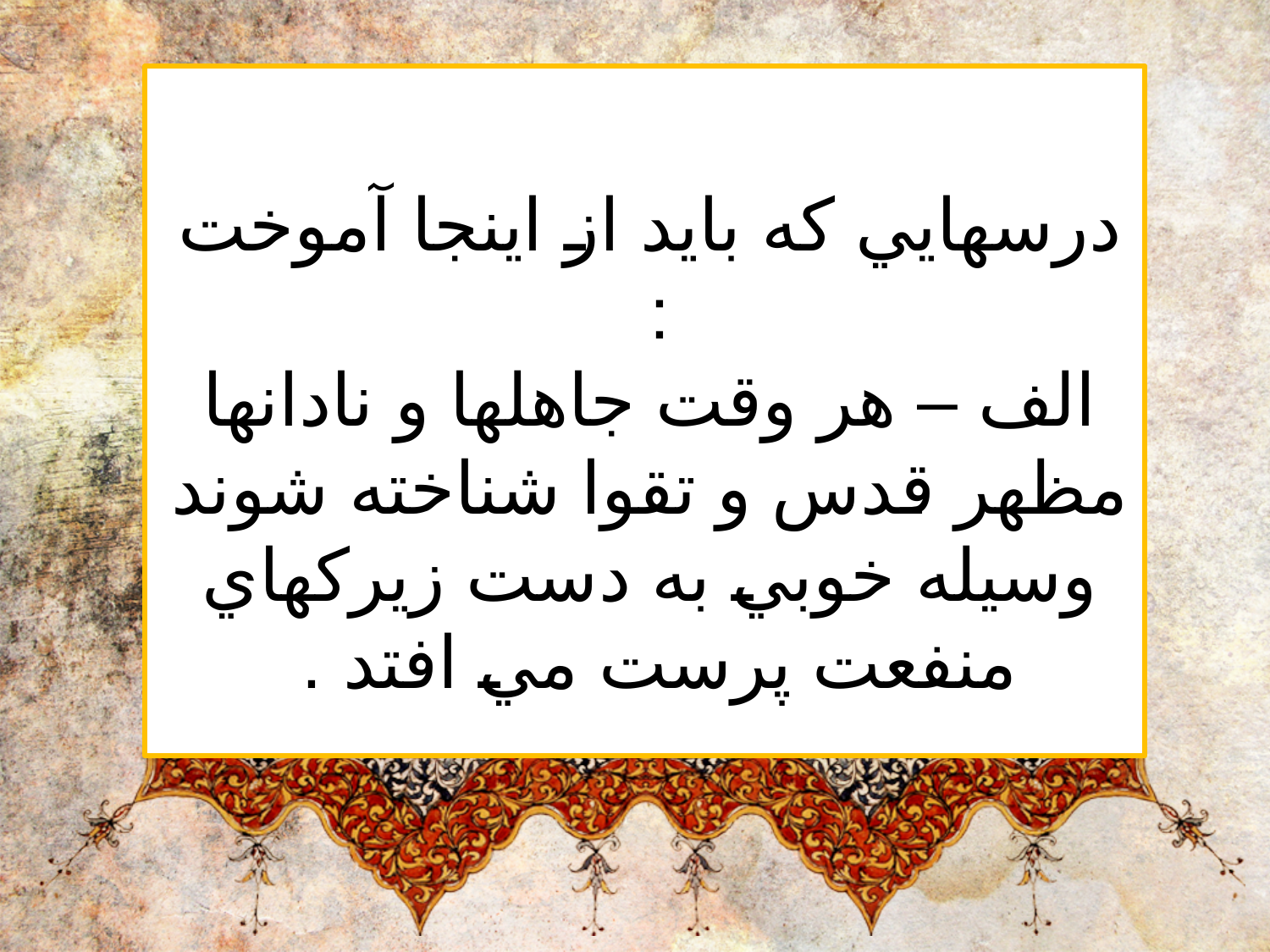

درسهايي كه بايد از اينجا آموخت :
الف – هر وقت جاهلها و نادانها مظهر قدس و تقوا شناخته شوند وسيله خوبي به دست زيركهاي منفعت پرست مي افتد .